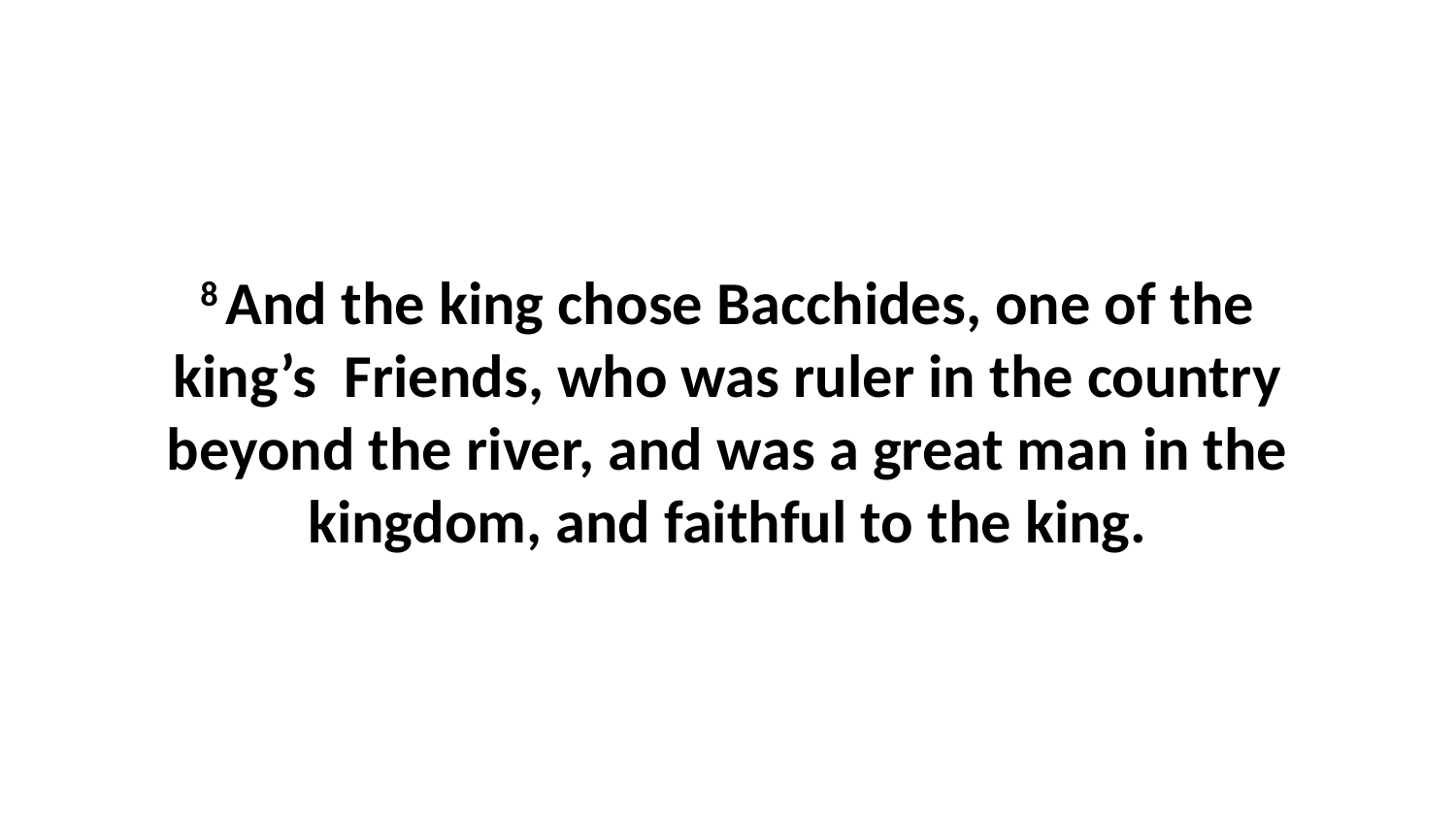

8 And the king chose Bacchides, one of the king’s  Friends, who was ruler in the country beyond the river, and was a great man in the kingdom, and faithful to the king.